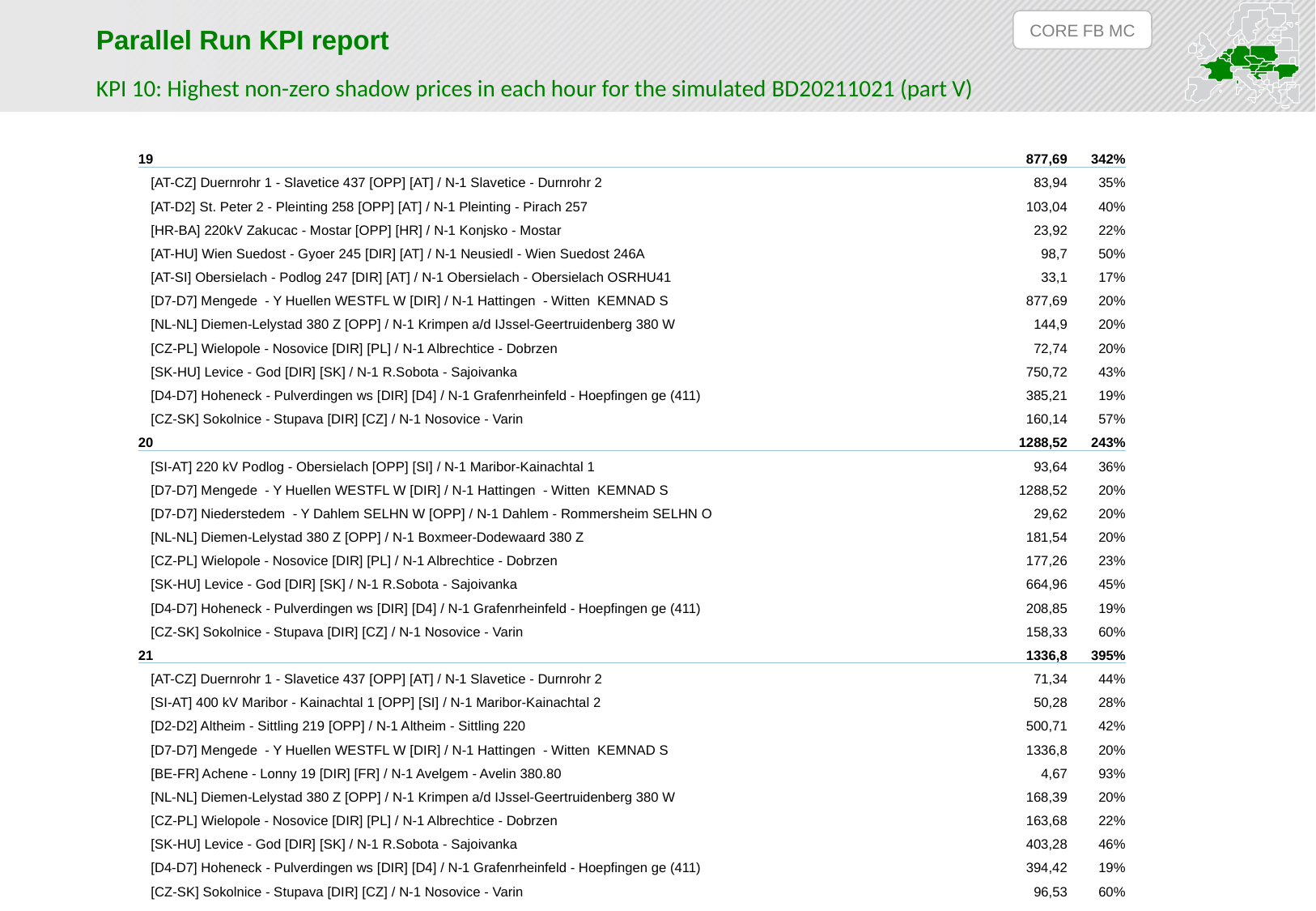

CORE FB MC
Parallel Run KPI report
KPI 10: Highest non-zero shadow prices in each hour for the simulated BD20211021 (part V)
| 19 | 877,69 | 342% |
| --- | --- | --- |
| [AT-CZ] Duernrohr 1 - Slavetice 437 [OPP] [AT] / N-1 Slavetice - Durnrohr 2 | 83,94 | 35% |
| [AT-D2] St. Peter 2 - Pleinting 258 [OPP] [AT] / N-1 Pleinting - Pirach 257 | 103,04 | 40% |
| [HR-BA] 220kV Zakucac - Mostar [OPP] [HR] / N-1 Konjsko - Mostar | 23,92 | 22% |
| [AT-HU] Wien Suedost - Gyoer 245 [DIR] [AT] / N-1 Neusiedl - Wien Suedost 246A | 98,7 | 50% |
| [AT-SI] Obersielach - Podlog 247 [DIR] [AT] / N-1 Obersielach - Obersielach OSRHU41 | 33,1 | 17% |
| [D7-D7] Mengede - Y Huellen WESTFL W [DIR] / N-1 Hattingen - Witten KEMNAD S | 877,69 | 20% |
| [NL-NL] Diemen-Lelystad 380 Z [OPP] / N-1 Krimpen a/d IJssel-Geertruidenberg 380 W | 144,9 | 20% |
| [CZ-PL] Wielopole - Nosovice [DIR] [PL] / N-1 Albrechtice - Dobrzen | 72,74 | 20% |
| [SK-HU] Levice - God [DIR] [SK] / N-1 R.Sobota - Sajoivanka | 750,72 | 43% |
| [D4-D7] Hoheneck - Pulverdingen ws [DIR] [D4] / N-1 Grafenrheinfeld - Hoepfingen ge (411) | 385,21 | 19% |
| [CZ-SK] Sokolnice - Stupava [DIR] [CZ] / N-1 Nosovice - Varin | 160,14 | 57% |
| 20 | 1288,52 | 243% |
| [SI-AT] 220 kV Podlog - Obersielach [OPP] [SI] / N-1 Maribor-Kainachtal 1 | 93,64 | 36% |
| [D7-D7] Mengede - Y Huellen WESTFL W [DIR] / N-1 Hattingen - Witten KEMNAD S | 1288,52 | 20% |
| [D7-D7] Niederstedem - Y Dahlem SELHN W [OPP] / N-1 Dahlem - Rommersheim SELHN O | 29,62 | 20% |
| [NL-NL] Diemen-Lelystad 380 Z [OPP] / N-1 Boxmeer-Dodewaard 380 Z | 181,54 | 20% |
| [CZ-PL] Wielopole - Nosovice [DIR] [PL] / N-1 Albrechtice - Dobrzen | 177,26 | 23% |
| [SK-HU] Levice - God [DIR] [SK] / N-1 R.Sobota - Sajoivanka | 664,96 | 45% |
| [D4-D7] Hoheneck - Pulverdingen ws [DIR] [D4] / N-1 Grafenrheinfeld - Hoepfingen ge (411) | 208,85 | 19% |
| [CZ-SK] Sokolnice - Stupava [DIR] [CZ] / N-1 Nosovice - Varin | 158,33 | 60% |
| 21 | 1336,8 | 395% |
| [AT-CZ] Duernrohr 1 - Slavetice 437 [OPP] [AT] / N-1 Slavetice - Durnrohr 2 | 71,34 | 44% |
| [SI-AT] 400 kV Maribor - Kainachtal 1 [OPP] [SI] / N-1 Maribor-Kainachtal 2 | 50,28 | 28% |
| [D2-D2] Altheim - Sittling 219 [OPP] / N-1 Altheim - Sittling 220 | 500,71 | 42% |
| [D7-D7] Mengede - Y Huellen WESTFL W [DIR] / N-1 Hattingen - Witten KEMNAD S | 1336,8 | 20% |
| [BE-FR] Achene - Lonny 19 [DIR] [FR] / N-1 Avelgem - Avelin 380.80 | 4,67 | 93% |
| [NL-NL] Diemen-Lelystad 380 Z [OPP] / N-1 Krimpen a/d IJssel-Geertruidenberg 380 W | 168,39 | 20% |
| [CZ-PL] Wielopole - Nosovice [DIR] [PL] / N-1 Albrechtice - Dobrzen | 163,68 | 22% |
| [SK-HU] Levice - God [DIR] [SK] / N-1 R.Sobota - Sajoivanka | 403,28 | 46% |
| [D4-D7] Hoheneck - Pulverdingen ws [DIR] [D4] / N-1 Grafenrheinfeld - Hoepfingen ge (411) | 394,42 | 19% |
| [CZ-SK] Sokolnice - Stupava [DIR] [CZ] / N-1 Nosovice - Varin | 96,53 | 60% |